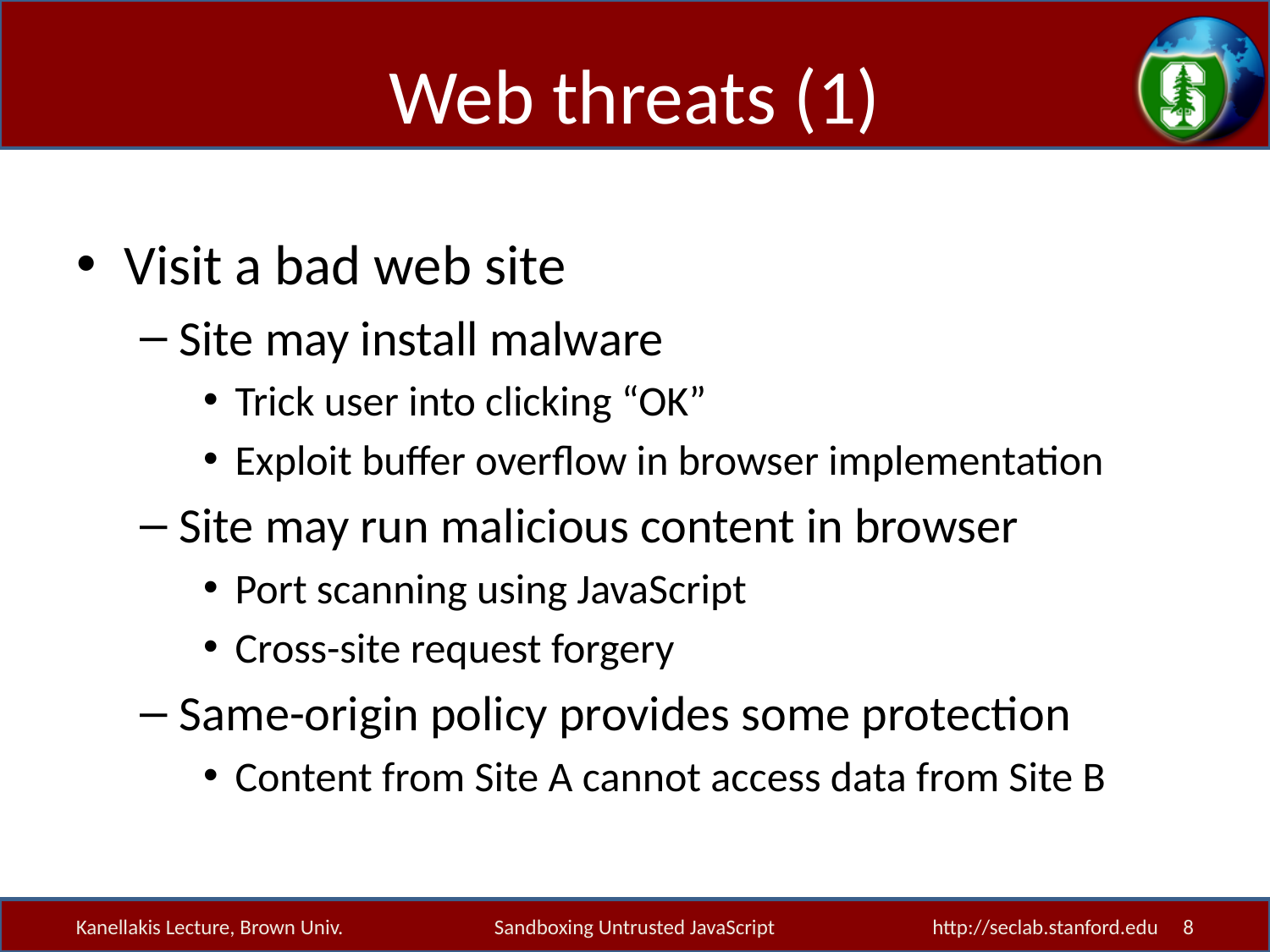

# Web threats (1)
Visit a bad web site
Site may install malware
Trick user into clicking “OK”
Exploit buffer overflow in browser implementation
Site may run malicious content in browser
Port scanning using JavaScript
Cross-site request forgery
Same-origin policy provides some protection
Content from Site A cannot access data from Site B
Kanellakis Lecture, Brown Univ.
Sandboxing Untrusted JavaScript
http://seclab.stanford.edu     8